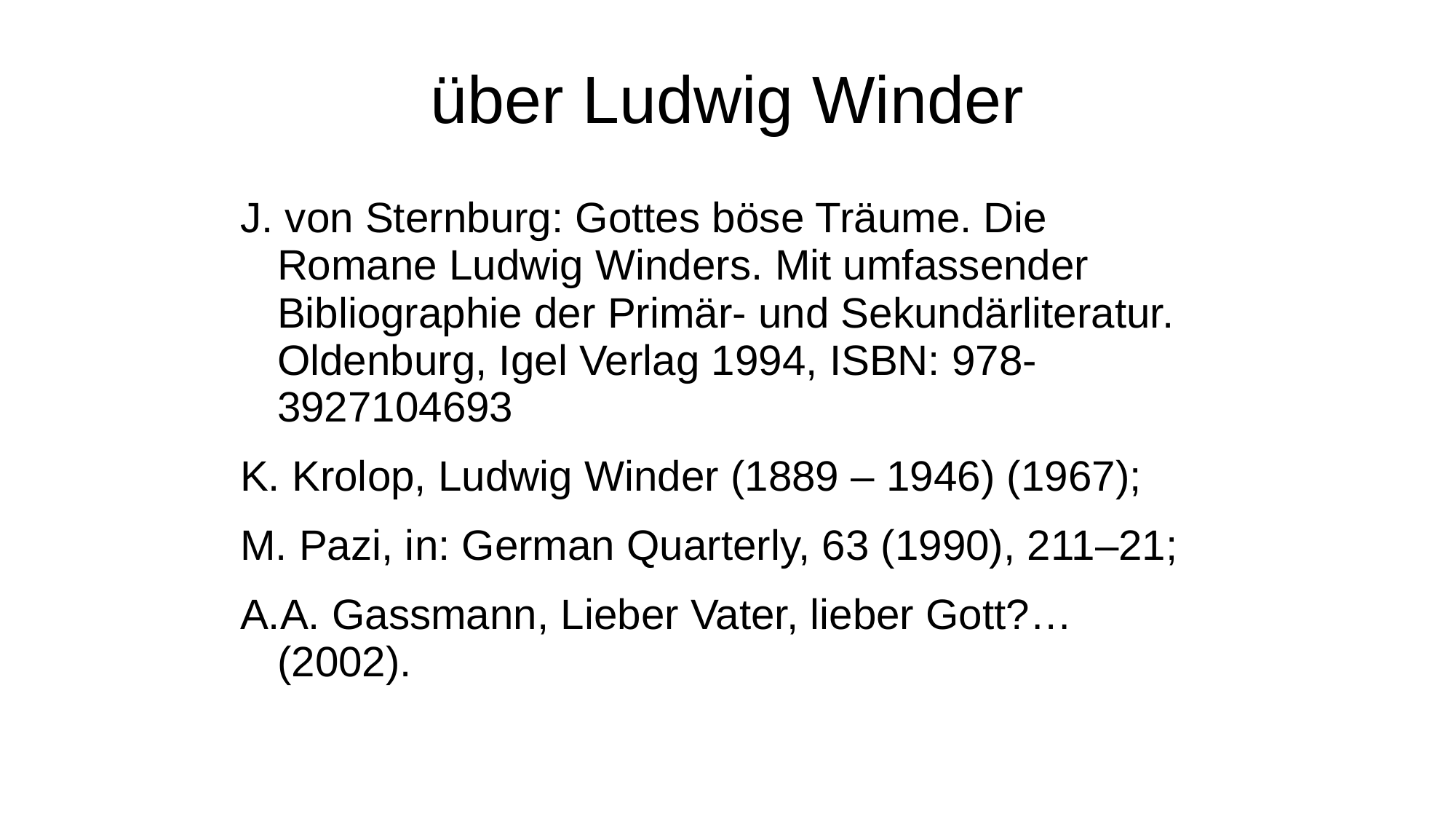

# über Ludwig Winder
J. von Sternburg: Gottes böse Träume. Die Romane Ludwig Winders. Mit umfassender Bibliographie der Primär- und Sekundärliteratur. Oldenburg, Igel Verlag 1994, ISBN: 978-3927104693
K. Krolop, Ludwig Winder (1889 – 1946) (1967);
M. Pazi, in: German Quarterly, 63 (1990), 211–21;
A.A. Gassmann, Lieber Vater, lieber Gott?… (2002).